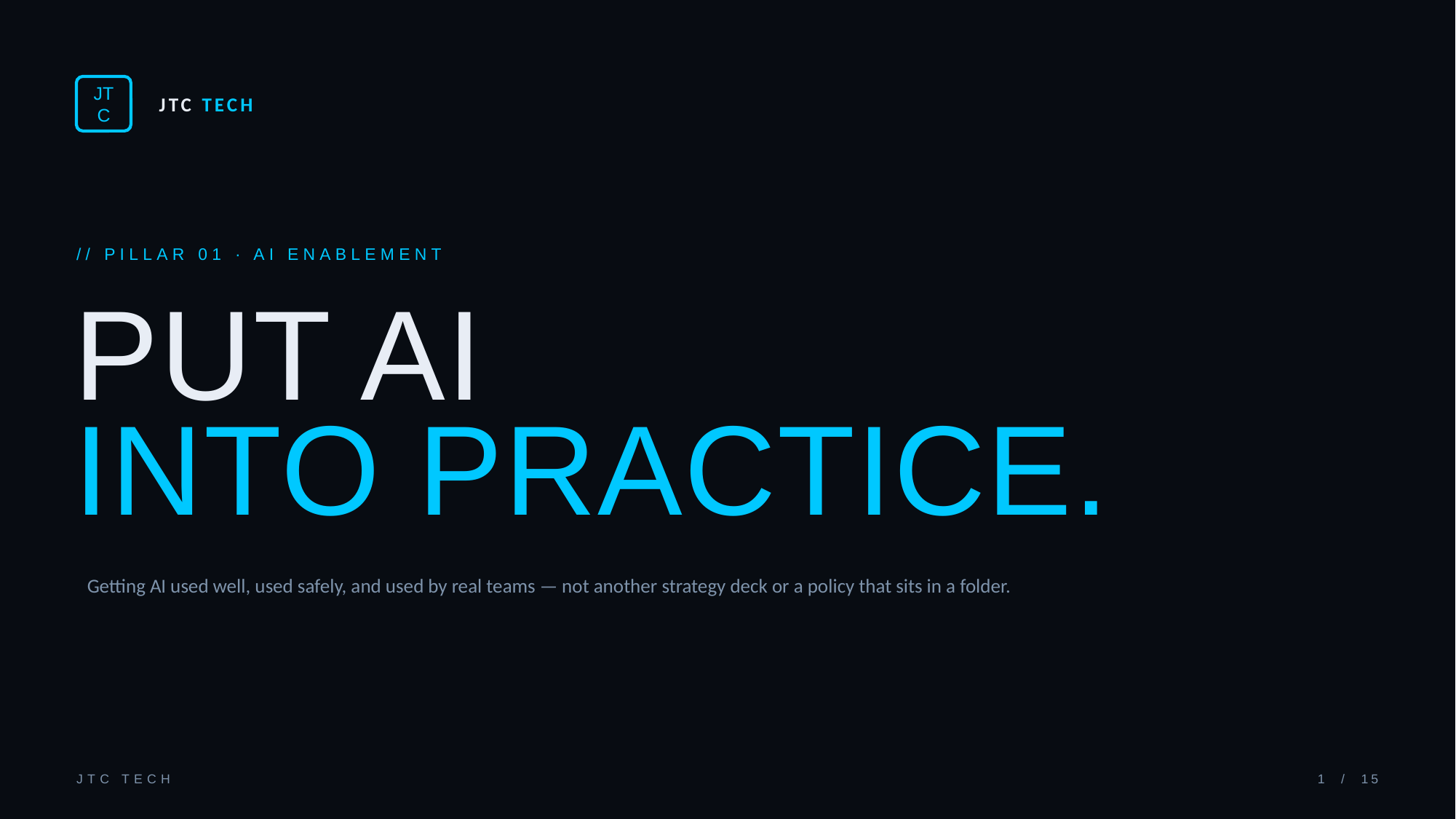

JTC
JTC TECH
// PILLAR 01 · AI ENABLEMENT
PUT AI
INTO PRACTICE.
Getting AI used well, used safely, and used by real teams — not another strategy deck or a policy that sits in a folder.
JTC TECH
1  /  15